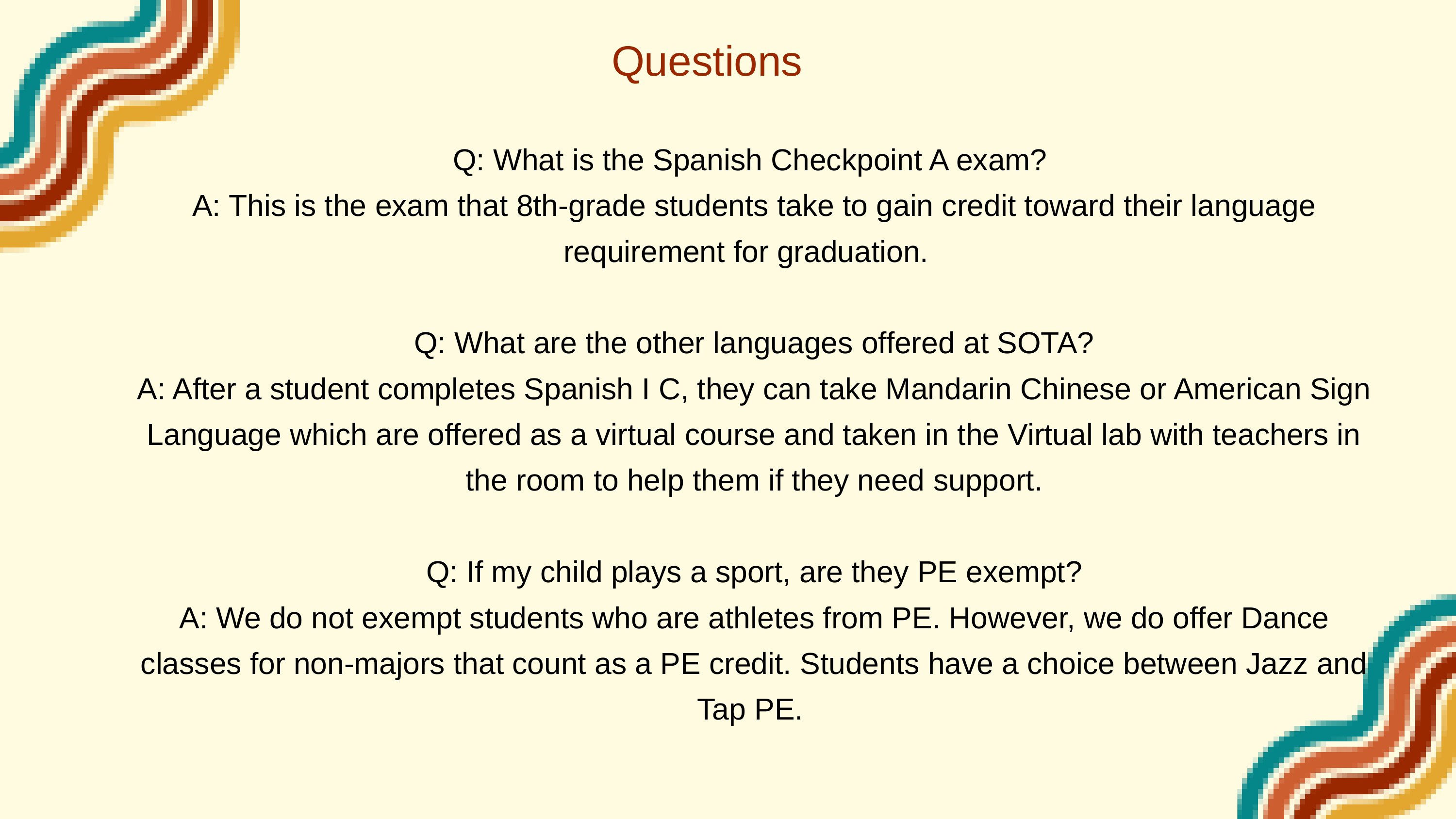

Questions
Q: What is the Spanish Checkpoint A exam?
A: This is the exam that 8th-grade students take to gain credit toward their language requirement for graduation.

Q: What are the other languages offered at SOTA?
A: After a student completes Spanish I C, they can take Mandarin Chinese or American Sign Language which are offered as a virtual course and taken in the Virtual lab with teachers in the room to help them if they need support.

Q: If my child plays a sport, are they PE exempt?
A: We do not exempt students who are athletes from PE. However, we do offer Dance classes for non-majors that count as a PE credit. Students have a choice between Jazz and Tap PE.